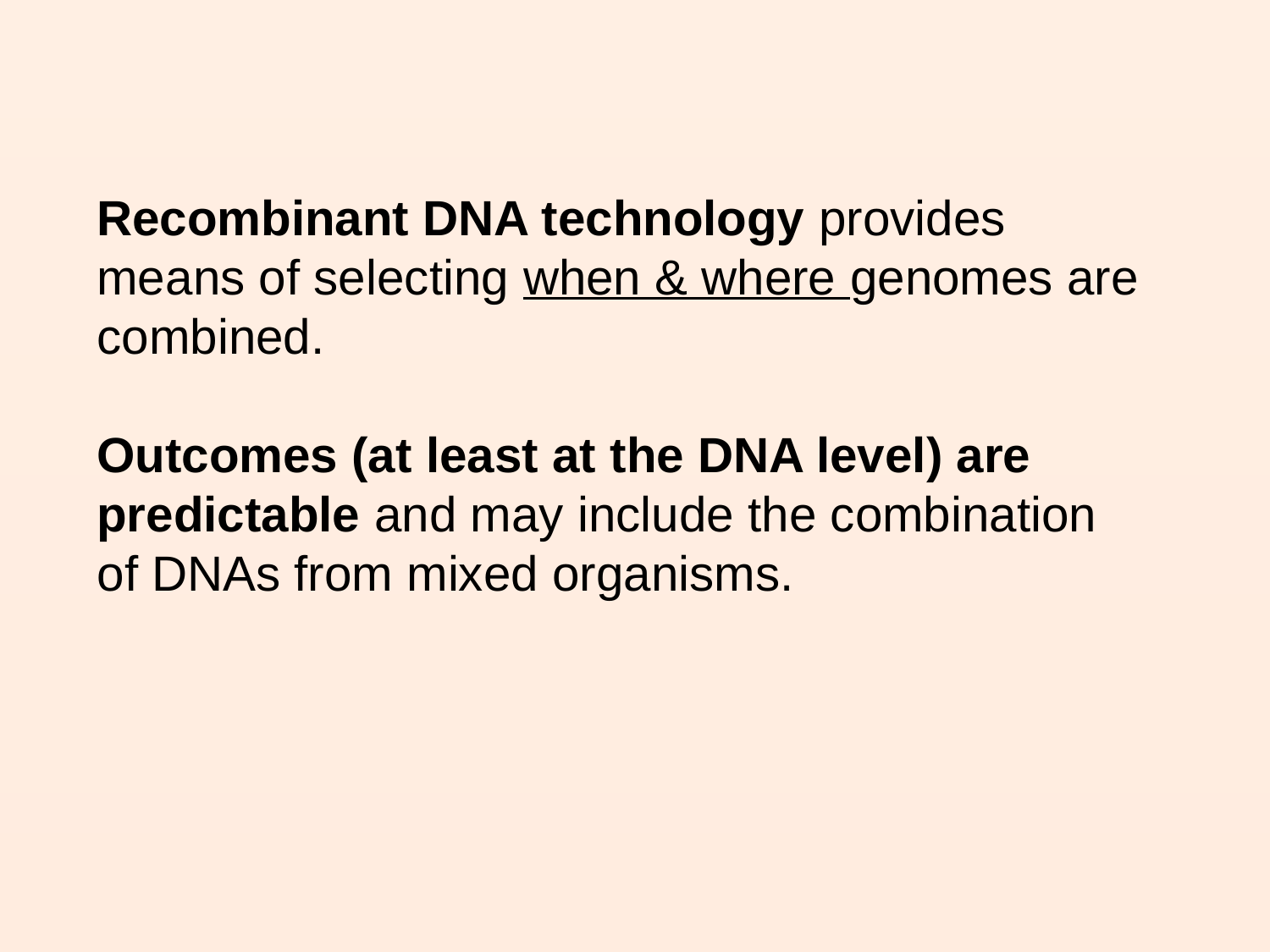

Recombinant DNA technology provides means of selecting when & where genomes are combined.

Outcomes (at least at the DNA level) are predictable and may include the combination of DNAs from mixed organisms.